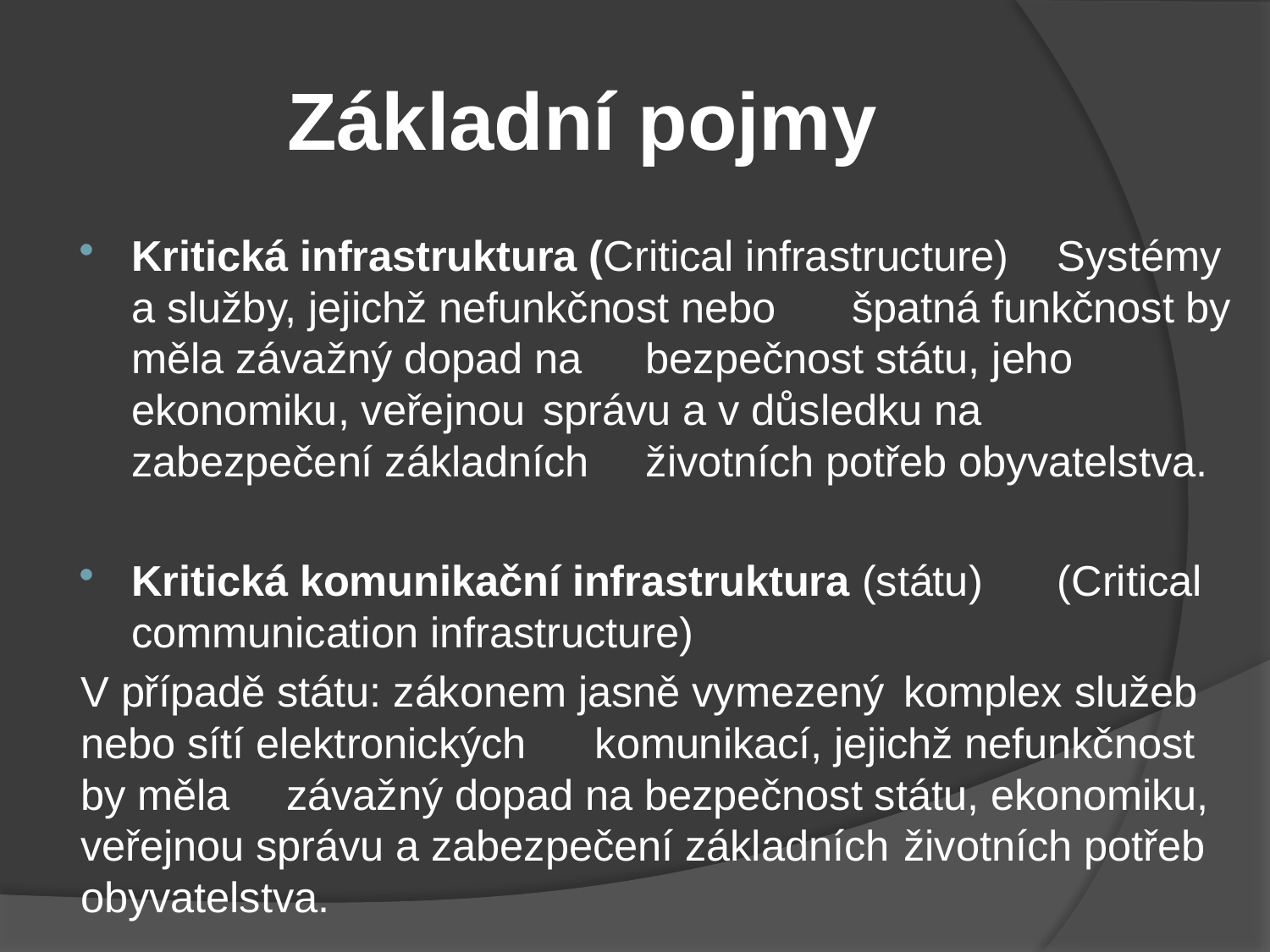

# Základní pojmy
Kritická infrastruktura (Critical infrastructure)  	Systémy a služby, jejichž nefunkčnost nebo 	špatná funkčnost by měla závažný dopad na 	bezpečnost státu, jeho ekonomiku, veřejnou 	správu a v důsledku na zabezpečení základních 	životních potřeb obyvatelstva.

Kritická komunikační infrastruktura (státu) 	(Critical communication infrastructure)
	V případě státu: zákonem jasně vymezený 	komplex služeb nebo sítí elektronických 	komunikací, jejichž nefunkčnost by měla 	závažný dopad na bezpečnost státu, ekonomiku, 	veřejnou správu a zabezpečení základních 	životních potřeb obyvatelstva.